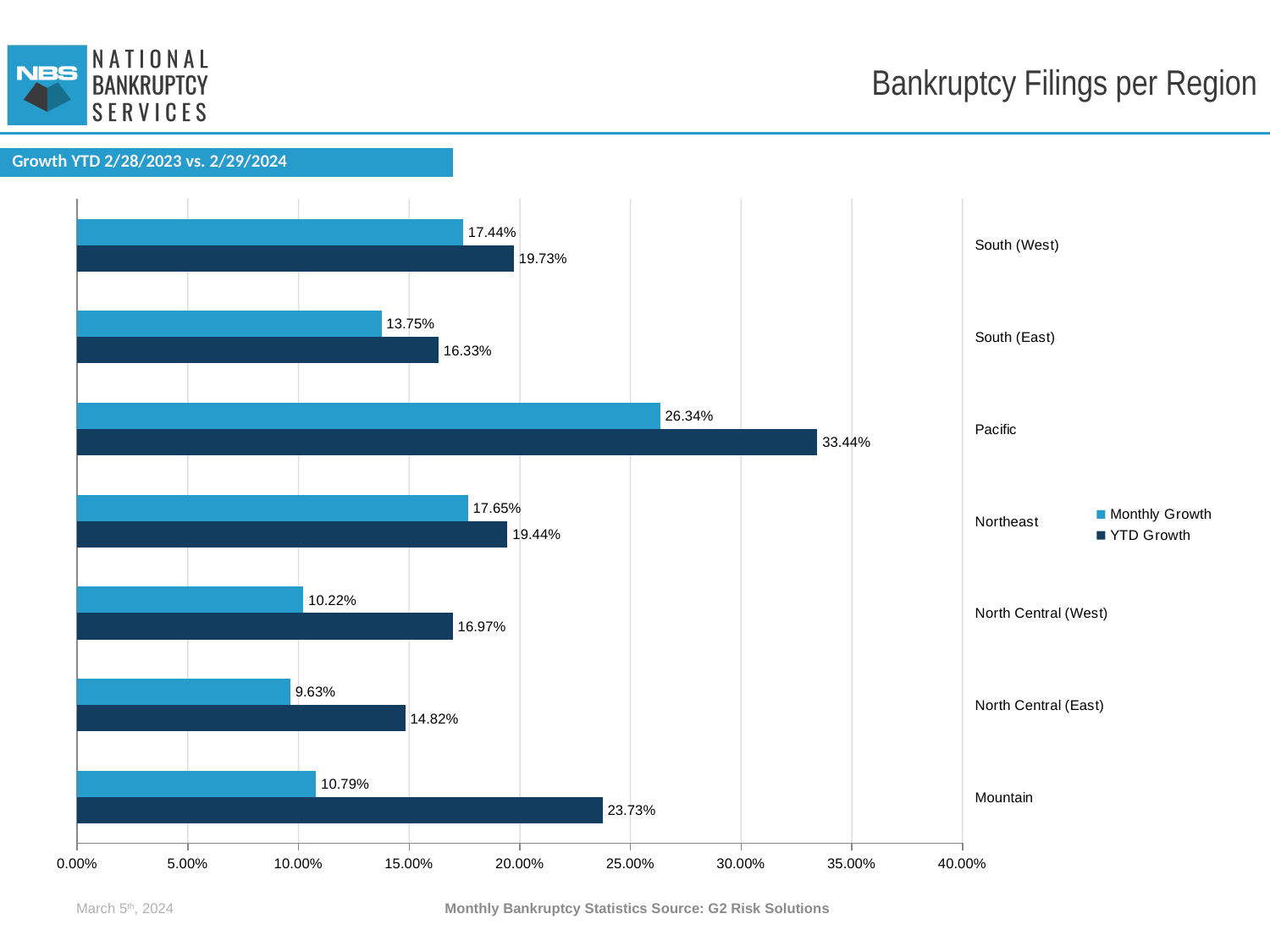

# Bankruptcy Filings per Region
| Growth YTD 2/28/2023 vs. 2/29/2024 |
| --- |

### Chart

| Category | YTD Growth | Monthly Growth |
|---|---|---|
| Mountain | 0.2373 | 0.1079 |
| North Central (East) | 0.1482 | 0.0963 |
| North Central (West) | 0.1697 | 0.1022 |
| Northeast | 0.1944 | 0.1765 |
| Pacific | 0.3344 | 0.2634 |
| South (East) | 0.1633 | 0.1375 |
| South (West) | 0.1973 | 0.1744 |
March 5th, 2024
Monthly Bankruptcy Statistics Source: G2 Risk Solutions